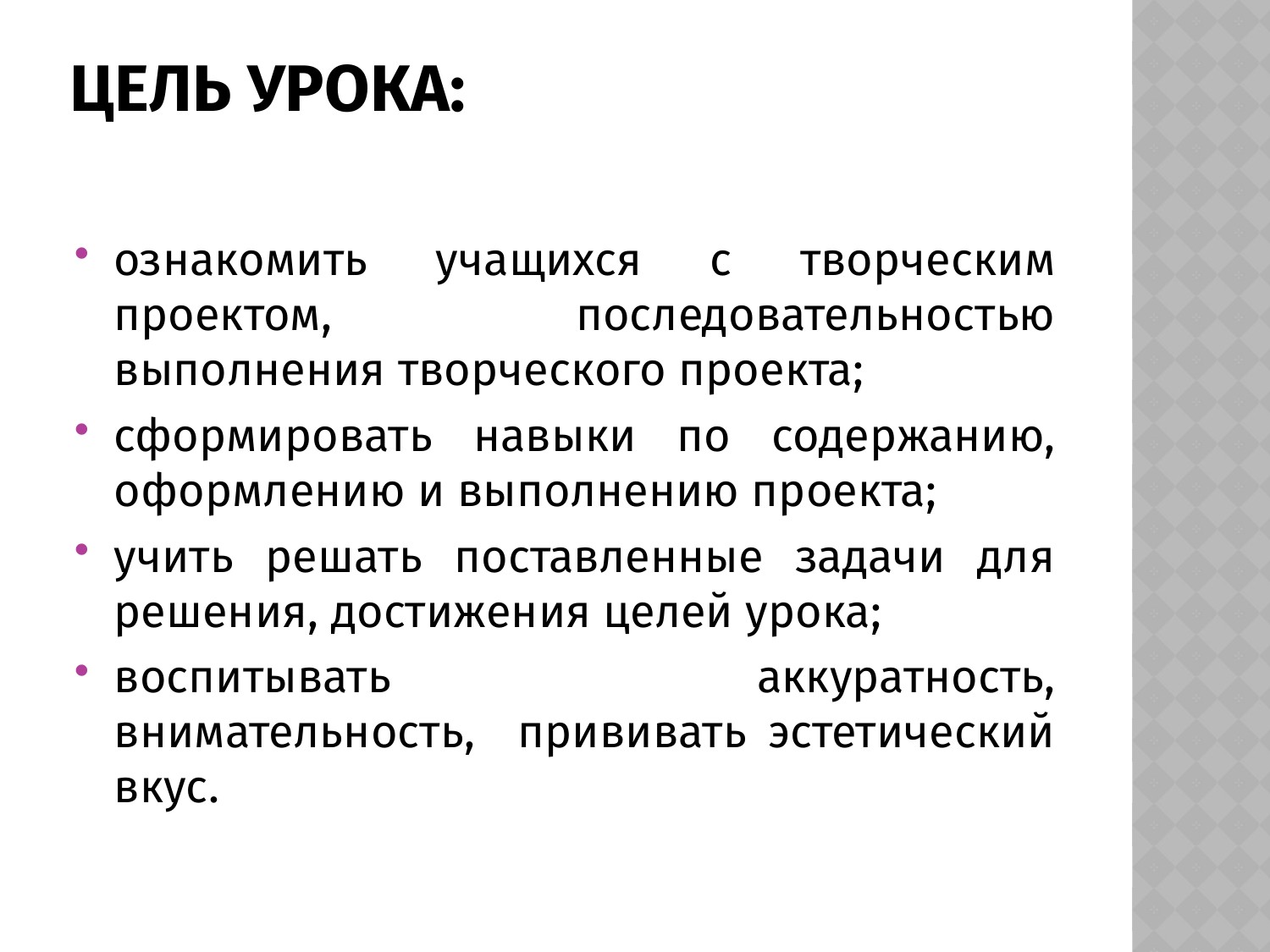

# Цель урока:
ознакомить учащихся с творческим проектом, последовательностью выполнения творческого проекта;
сформировать навыки по содержанию, оформлению и выполнению проекта;
учить решать поставленные задачи для решения, достижения целей урока;
воспитывать аккуратность, внимательность,  прививать эстетический вкус.